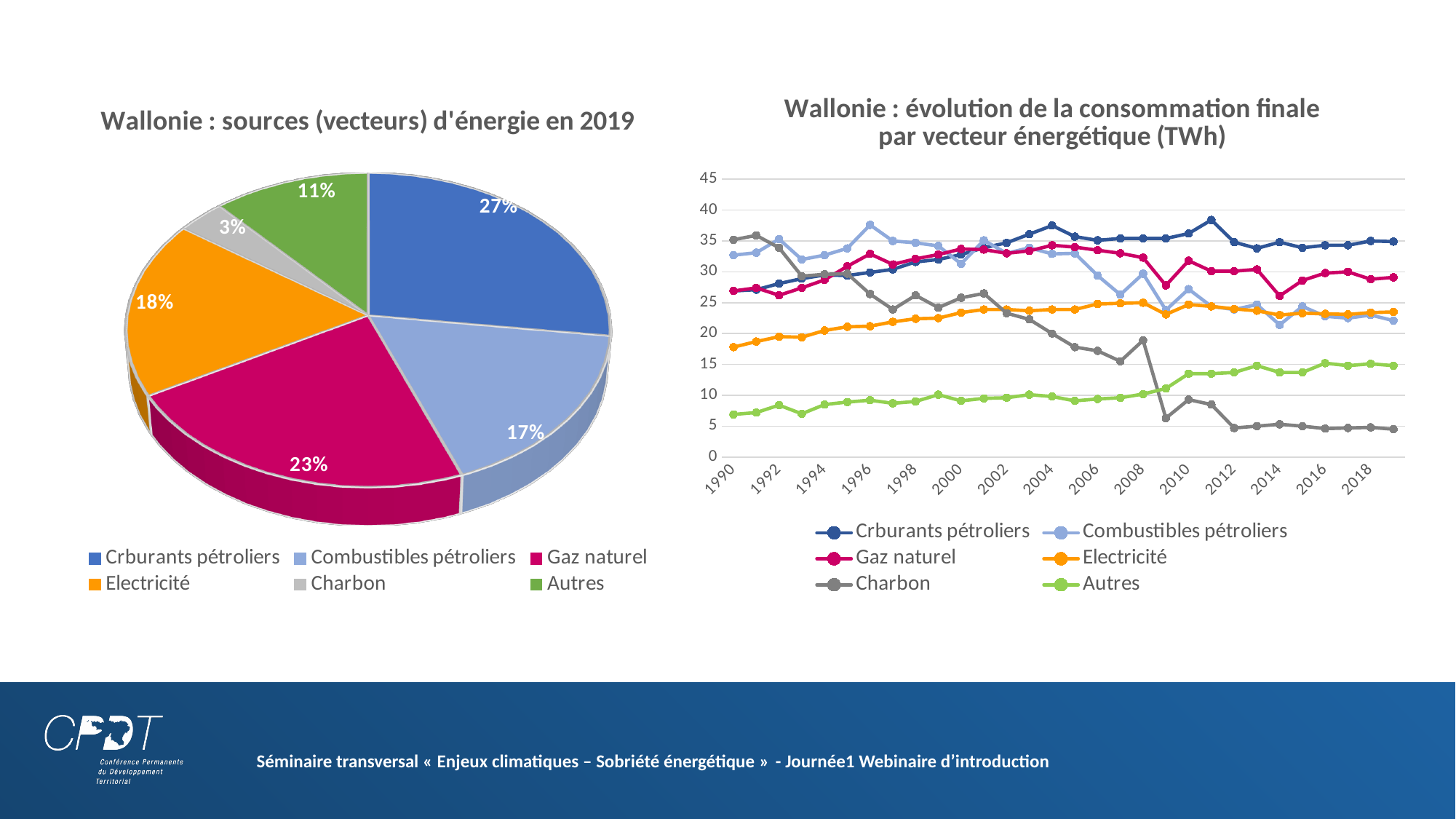

### Chart: Wallonie : évolution de la consommation finale par vecteur énergétique (TWh)

| Category | Crburants pétroliers | Combustibles pétroliers | Gaz naturel | Electricité | Charbon | Autres |
|---|---|---|---|---|---|---|
| 1990 | 26.9 | 32.7 | 26.9 | 17.8 | 35.2 | 6.9 |
| 1991 | 27.1 | 33.1 | 27.4 | 18.7 | 35.9 | 7.2 |
| 1992 | 28.1 | 35.3 | 26.2 | 19.5 | 33.9 | 8.4 |
| 1993 | 28.9 | 32.0 | 27.4 | 19.4 | 29.3 | 7.0 |
| 1994 | 29.5 | 32.7 | 28.7 | 20.5 | 29.6 | 8.5 |
| 1995 | 29.4 | 33.8 | 30.9 | 21.1 | 29.7 | 8.9 |
| 1996 | 29.9 | 37.6 | 32.9 | 21.2 | 26.4 | 9.2 |
| 1997 | 30.4 | 35.0 | 31.2 | 21.9 | 23.9 | 8.7 |
| 1998 | 31.6 | 34.7 | 32.1 | 22.4 | 26.2 | 9.0 |
| 1999 | 32.0 | 34.2 | 32.8 | 22.5 | 24.2 | 10.1 |
| 2000 | 32.8 | 31.3 | 33.7 | 23.4 | 25.8 | 9.1 |
| 2001 | 33.9 | 35.1 | 33.6 | 23.9 | 26.5 | 9.5 |
| 2002 | 34.7 | 33.0 | 33.0 | 23.9 | 23.3 | 9.6 |
| 2003 | 36.1 | 33.9 | 33.4 | 23.7 | 22.3 | 10.1 |
| 2004 | 37.5 | 32.9 | 34.3 | 23.9 | 20.0 | 9.8 |
| 2005 | 35.7 | 33.0 | 34.0 | 23.9 | 17.8 | 9.1 |
| 2006 | 35.1 | 29.4 | 33.5 | 24.8 | 17.2 | 9.4 |
| 2007 | 35.4 | 26.3 | 33.0 | 24.9 | 15.5 | 9.6 |
| 2008 | 35.4 | 29.7 | 32.3 | 25.0 | 18.9 | 10.2 |
| 2009 | 35.4 | 23.8 | 27.8 | 23.1 | 6.3 | 11.1 |
| 2010 | 36.2 | 27.2 | 31.8 | 24.7 | 9.3 | 13.5 |
| 2011 | 38.4 | 24.4 | 30.1 | 24.4 | 8.5 | 13.5 |
| 2012 | 34.8 | 23.9 | 30.1 | 24.0 | 4.7 | 13.7 |
| 2013 | 33.8 | 24.7 | 30.4 | 23.7 | 5.0 | 14.8 |
| 2014 | 34.8 | 21.4 | 26.1 | 23.0 | 5.3 | 13.7 |
| 2015 | 33.9 | 24.4 | 28.6 | 23.3 | 5.0 | 13.7 |
| 2016 | 34.3 | 22.8 | 29.8 | 23.2 | 4.6 | 15.2 |
| 2017 | 34.3 | 22.5 | 30.0 | 23.1 | 4.7 | 14.8 |
| 2018 | 35.0 | 23.0 | 28.8 | 23.4 | 4.8 | 15.1 |
| 2019 | 34.9 | 22.1 | 29.1 | 23.5 | 4.5 | 14.8 |

[unsupported chart]

Séminaire transversal « Enjeux climatiques – Sobriété énergétique » - Journée1 Webinaire d’introduction